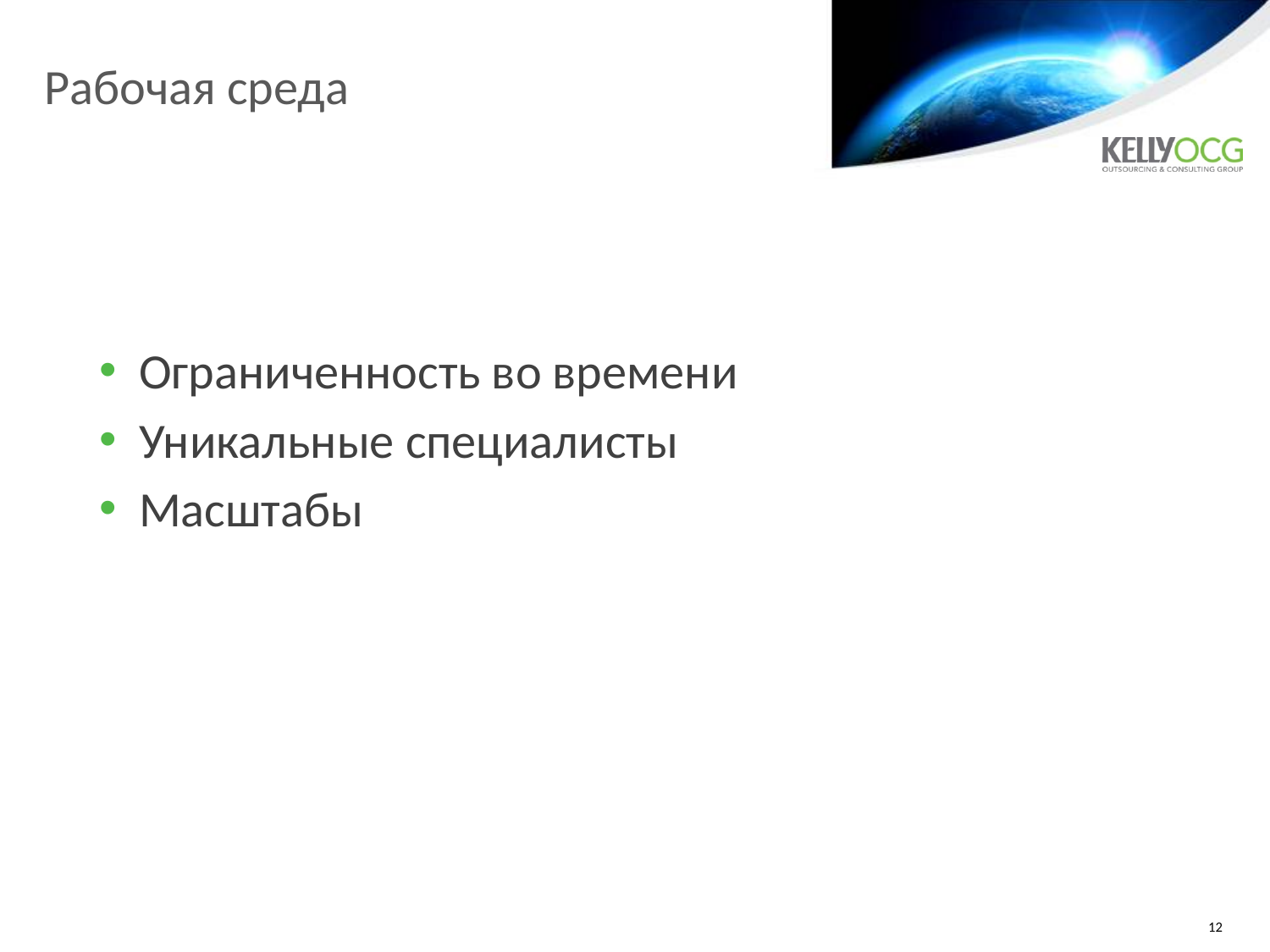

# Рабочая среда
Ограниченность во времени
Уникальные специалисты
Масштабы